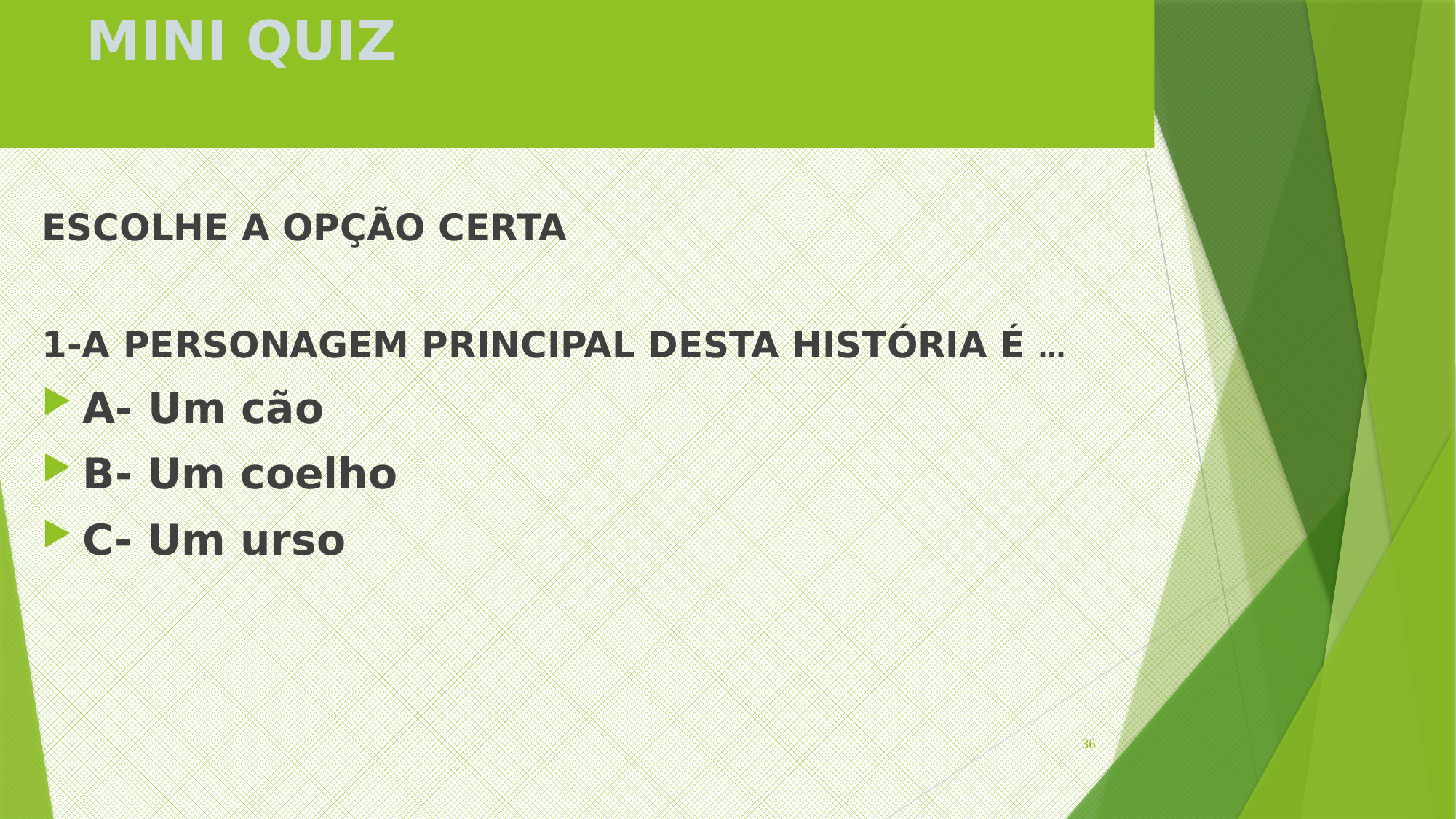

# MINI QUIZ
ESCOLHE A OPÇÃO CERTA

1-A PERSONAGEM PRINCIPAL DESTA HISTÓRIA É …
A- Um cão
B- Um coelho
C- Um urso

36